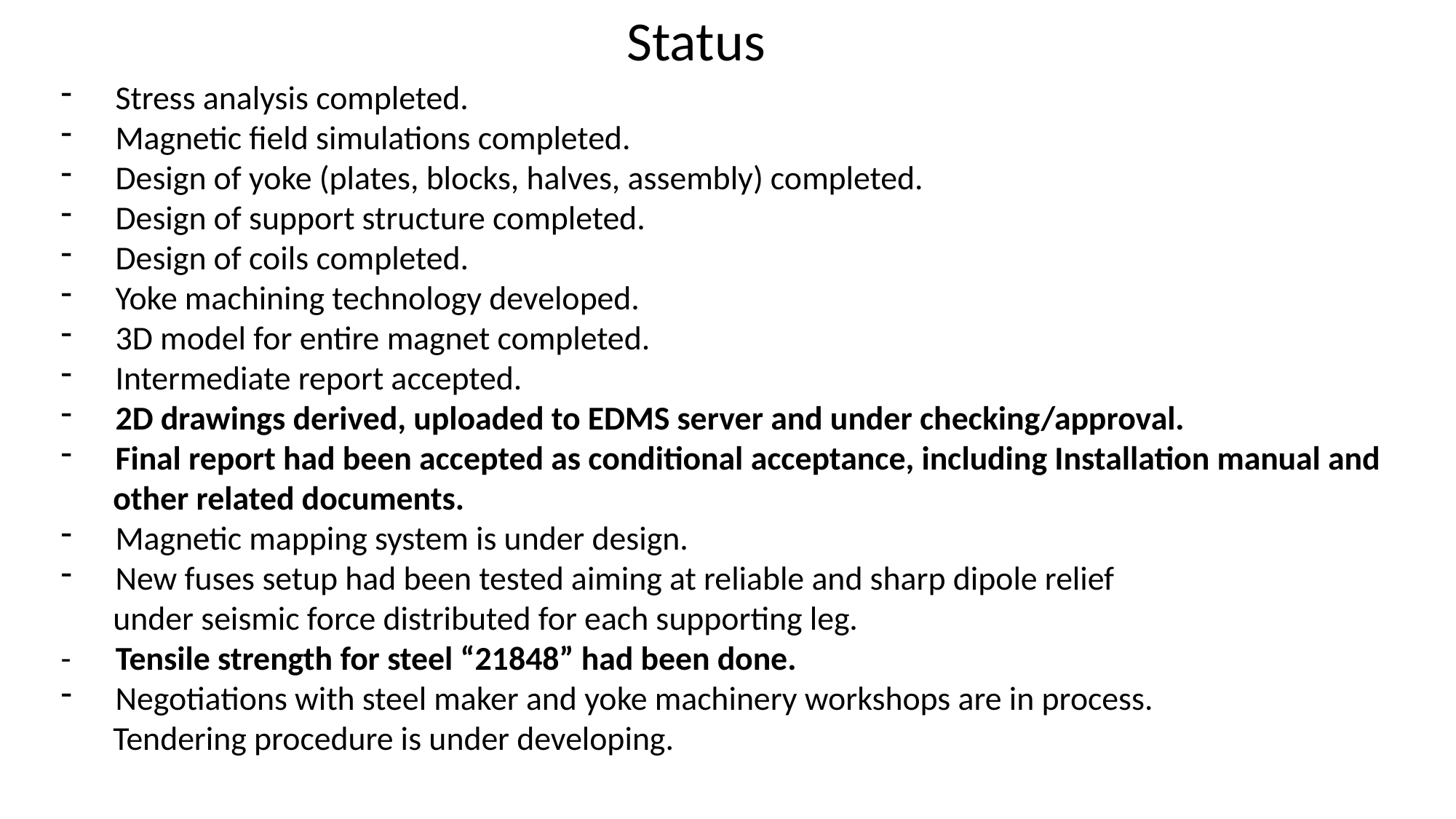

# Status
Stress analysis completed.
Magnetic field simulations completed.
Design of yoke (plates, blocks, halves, assembly) completed.
Design of support structure completed.
Design of coils completed.
Yoke machining technology developed.
3D model for entire magnet completed.
Intermediate report accepted.
2D drawings derived, uploaded to EDMS server and under checking/approval.
Final report had been accepted as conditional acceptance, including Installation manual and
       other related documents.
Magnetic mapping system is under design.
New fuses setup had been tested aiming at reliable and sharp dipole relief
       under seismic force distributed for each supporting leg.
-      Tensile strength for steel “21848” had been done.
Negotiations with steel maker and yoke machinery workshops are in process.
       Tendering procedure is under developing.